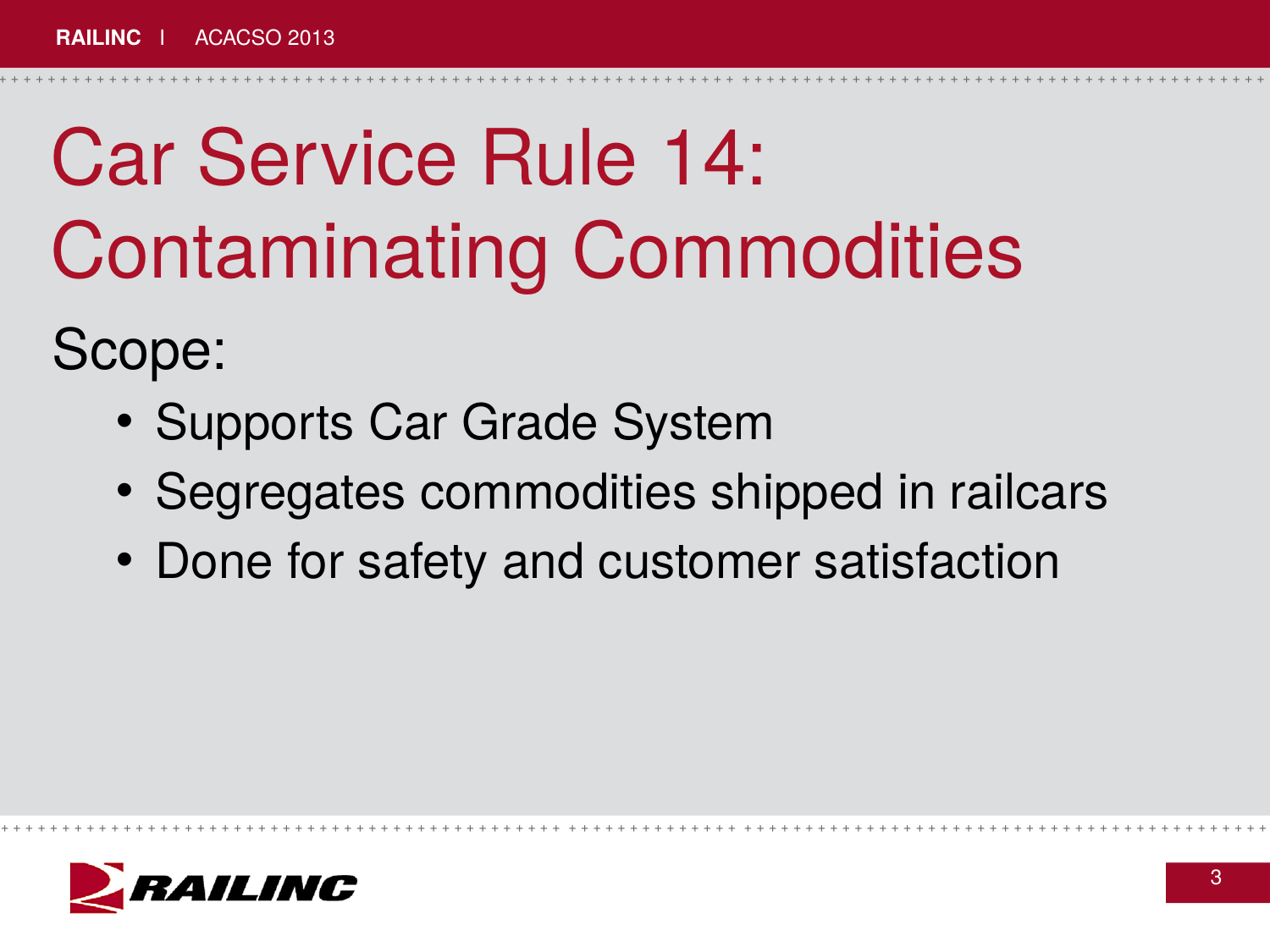

# Car Service Rule 14: Contaminating Commodities
Scope:
Supports Car Grade System
Segregates commodities shipped in railcars
Done for safety and customer satisfaction
3